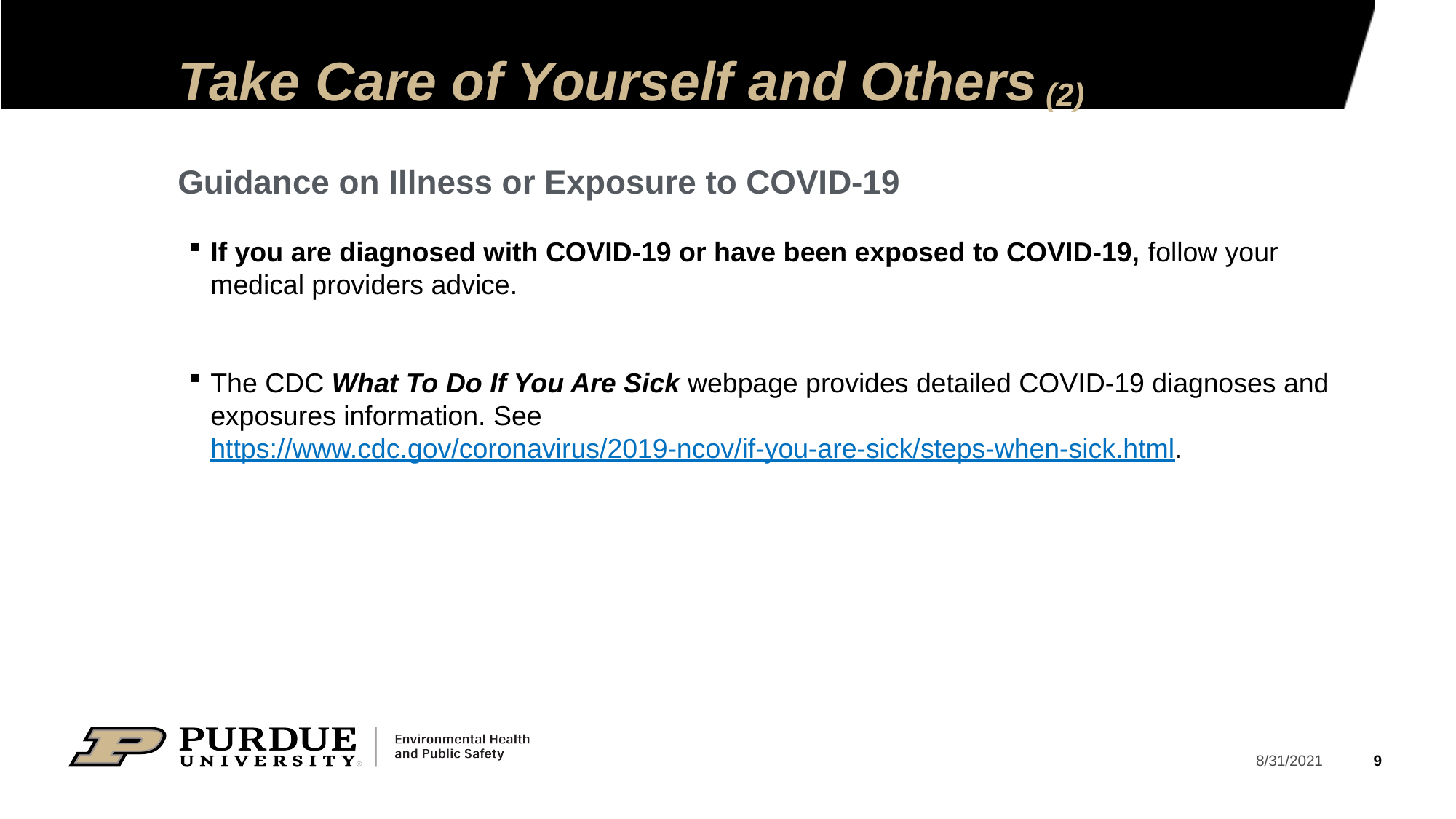

# Take Care of Yourself and Others (2)
Guidance on Illness or Exposure to COVID-19
If you are diagnosed with COVID-19 or have been exposed to COVID-19, follow your medical providers advice.

The CDC What To Do If You Are Sick webpage provides detailed COVID-19 diagnoses and exposures information. See https://www.cdc.gov/coronavirus/2019-ncov/if-you-are-sick/steps-when-sick.html.
9
8/31/2021